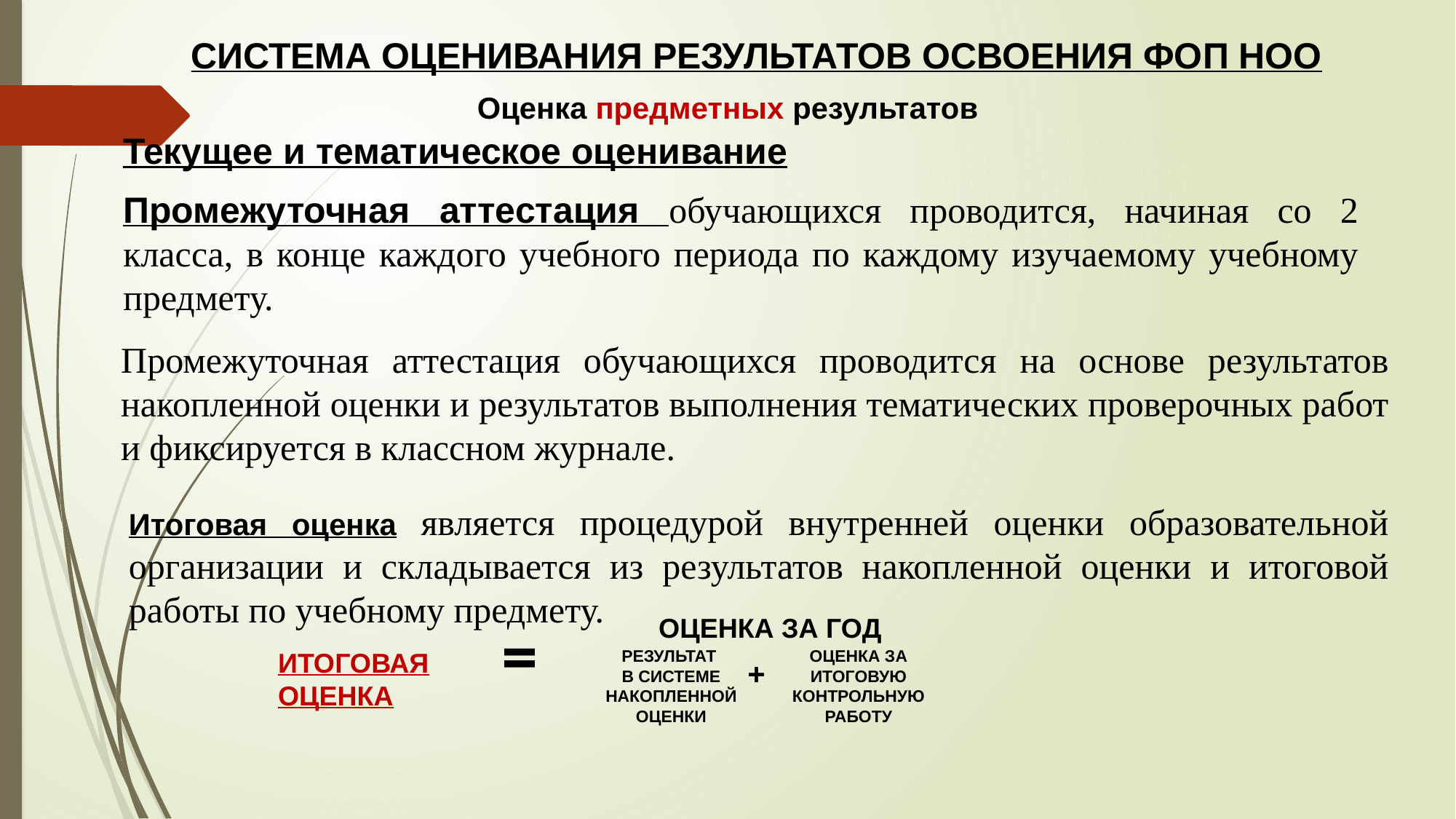

СИСТЕМА ОЦЕНИВАНИЯ РЕЗУЛЬТАТОВ ОСВОЕНИЯ ФОП НОО
Оценка предметных результатов
Текущее и тематическое оценивание
Промежуточная аттестация обучающихся проводится, начиная со 2 класса, в конце каждого учебного периода по каждому изучаемому учебному предмету.
Промежуточная аттестация обучающихся проводится на основе результатов накопленной оценки и результатов выполнения тематических проверочных работ и фиксируется в классном журнале.
Итоговая оценка является процедурой внутренней оценки образовательной организации и складывается из результатов накопленной оценки и итоговой работы по учебному предмету.
ОЦЕНКА ЗА ГОД
=
ИТОГОВАЯ
ОЦЕНКА
РЕЗУЛЬТАТ
В СИСТЕМЕ
НАКОПЛЕННОЙ
ОЦЕНКИ
ОЦЕНКА ЗА
ИТОГОВУЮ
КОНТРОЛЬНУЮ
РАБОТУ
+